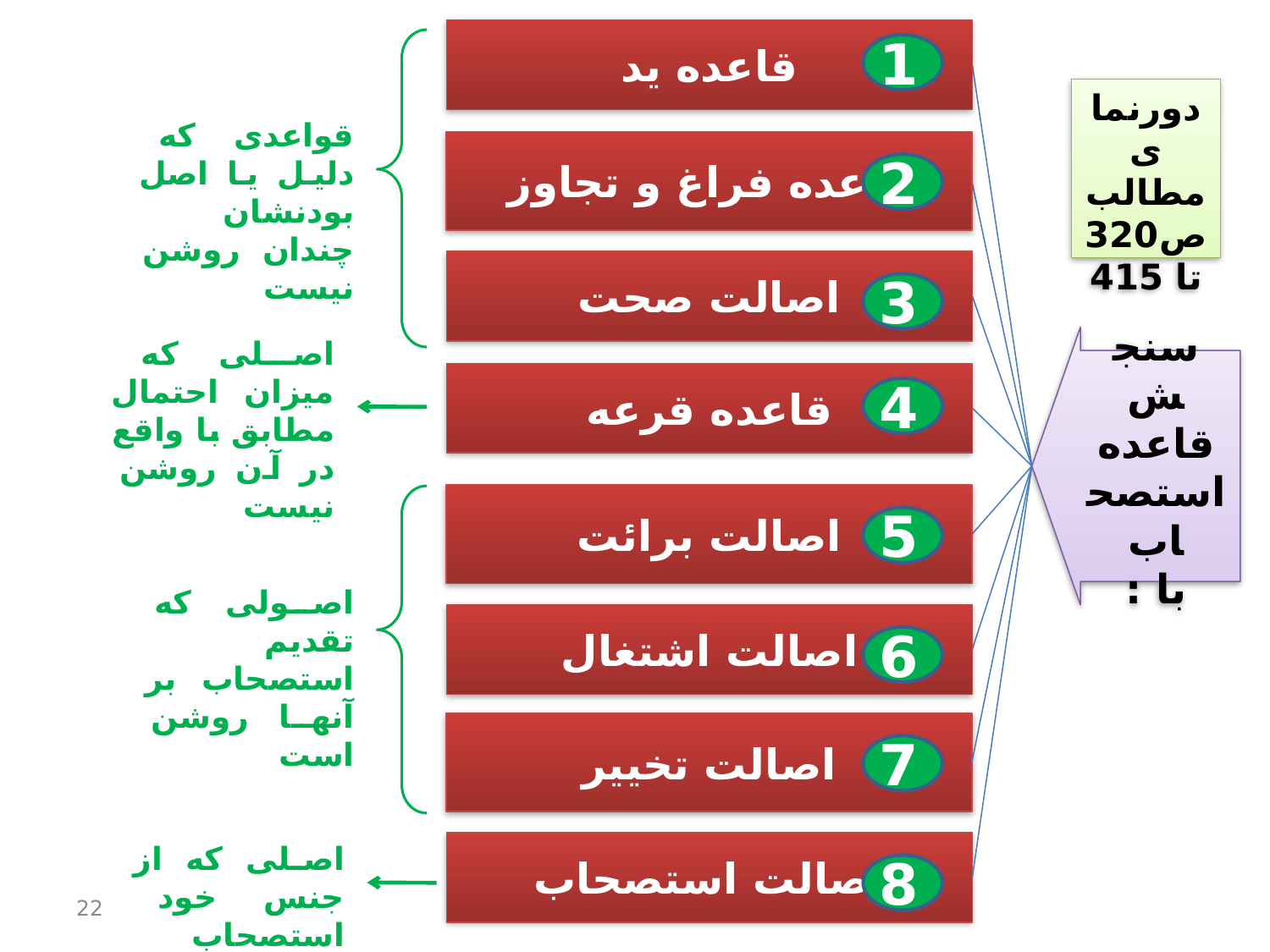

قاعده ید

1
دورنمای مطالب ص320
تا 415
قواعدی که دلیل یا اصل بودنشان چندان روشن نیست
قاعده فراغ و تجاوز
2
اصالت صحت
3
اصلی که میزان احتمال مطابق با واقع در آن روشن نیست
سنجش قاعده استصحاب
با :
قاعده قرعه
4
اصالت برائت

5
اصولی که تقدیم استصحاب بر آنها روشن است
اصالت اشتغال
6
اصالت تخییر
7
اصلی که از جنس خود استصحاب است
اصالت استصحاب
8
22